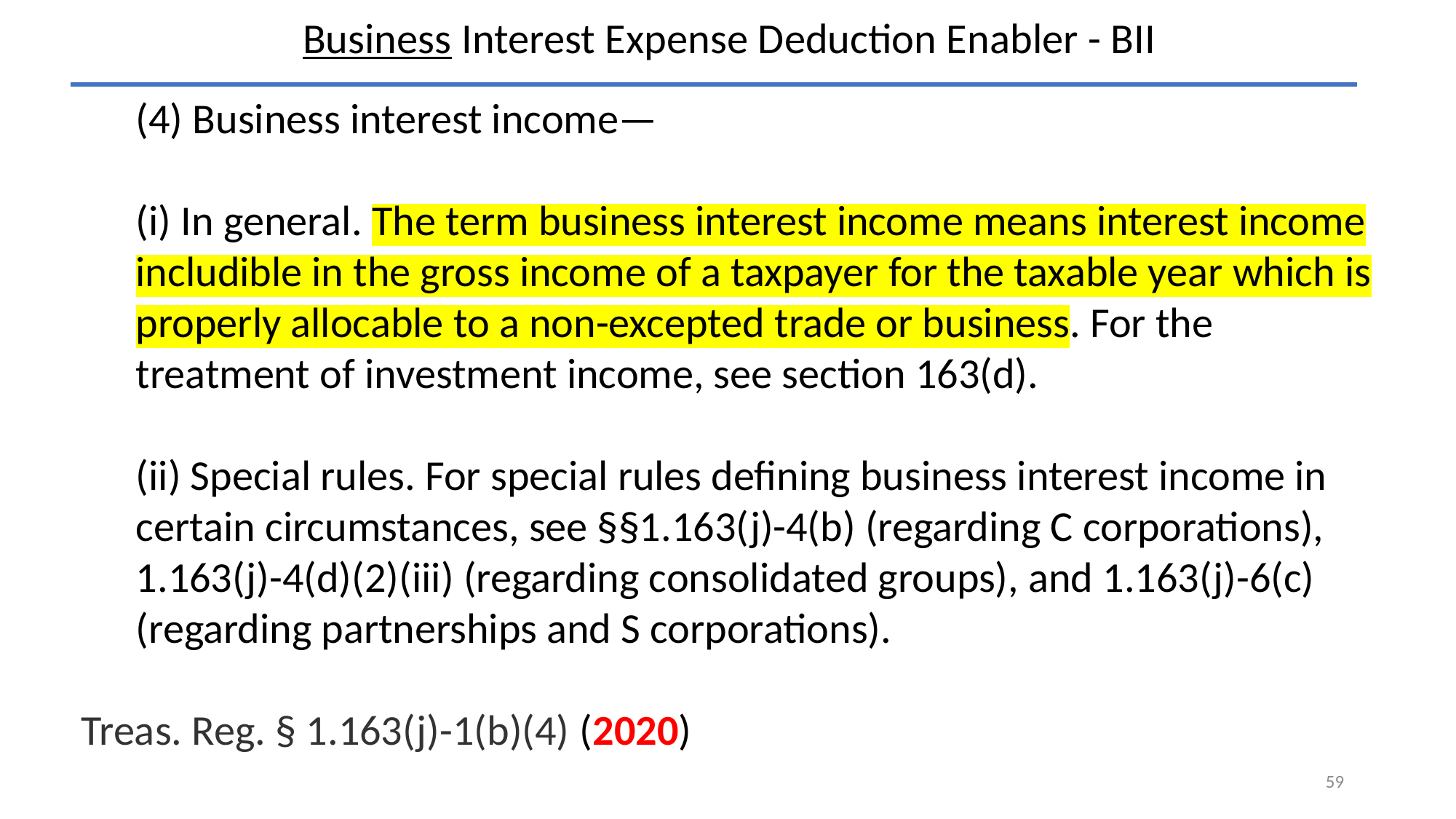

# Business Interest Expense Deduction Enabler - BII
(4) Business interest income—

(i) In general. The term business interest income means interest income includible in the gross income of a taxpayer for the taxable year which is properly allocable to a non-excepted trade or business. For the treatment of investment income, see section 163(d).

(ii) Special rules. For special rules defining business interest income in certain circumstances, see §§1.163(j)-4(b) (regarding C corporations), 1.163(j)-4(d)(2)(iii) (regarding consolidated groups), and 1.163(j)-6(c) (regarding partnerships and S corporations).

Treas. Reg. § 1.163(j)-1(b)(4) (2020)
59